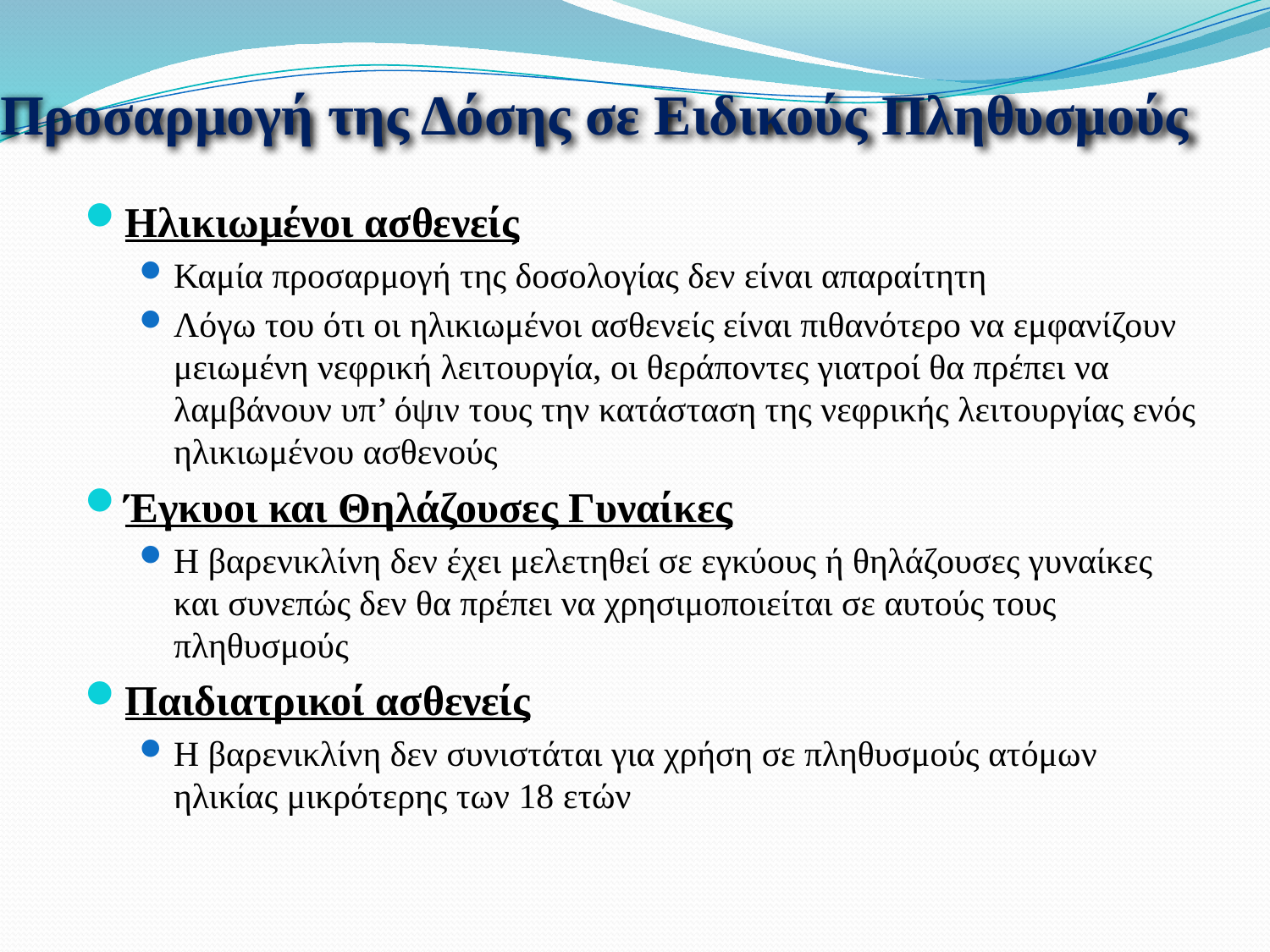

# Προσαρμογή της Δόσης σε Ειδικούς Πληθυσμούς
Ηλικιωμένοι ασθενείς
Καμία προσαρμογή της δοσολογίας δεν είναι απαραίτητη
Λόγω του ότι οι ηλικιωμένοι ασθενείς είναι πιθανότερο να εμφανίζουν μειωμένη νεφρική λειτουργία, οι θεράποντες γιατροί θα πρέπει να λαμβάνουν υπ’ όψιν τους την κατάσταση της νεφρικής λειτουργίας ενός ηλικιωμένου ασθενούς
Έγκυοι και Θηλάζουσες Γυναίκες
Η βαρενικλίνη δεν έχει μελετηθεί σε εγκύους ή θηλάζουσες γυναίκες και συνεπώς δεν θα πρέπει να χρησιμοποιείται σε αυτούς τους πληθυσμούς
Παιδιατρικοί ασθενείς
Η βαρενικλίνη δεν συνιστάται για χρήση σε πληθυσμούς ατόμων ηλικίας μικρότερης των 18 ετών